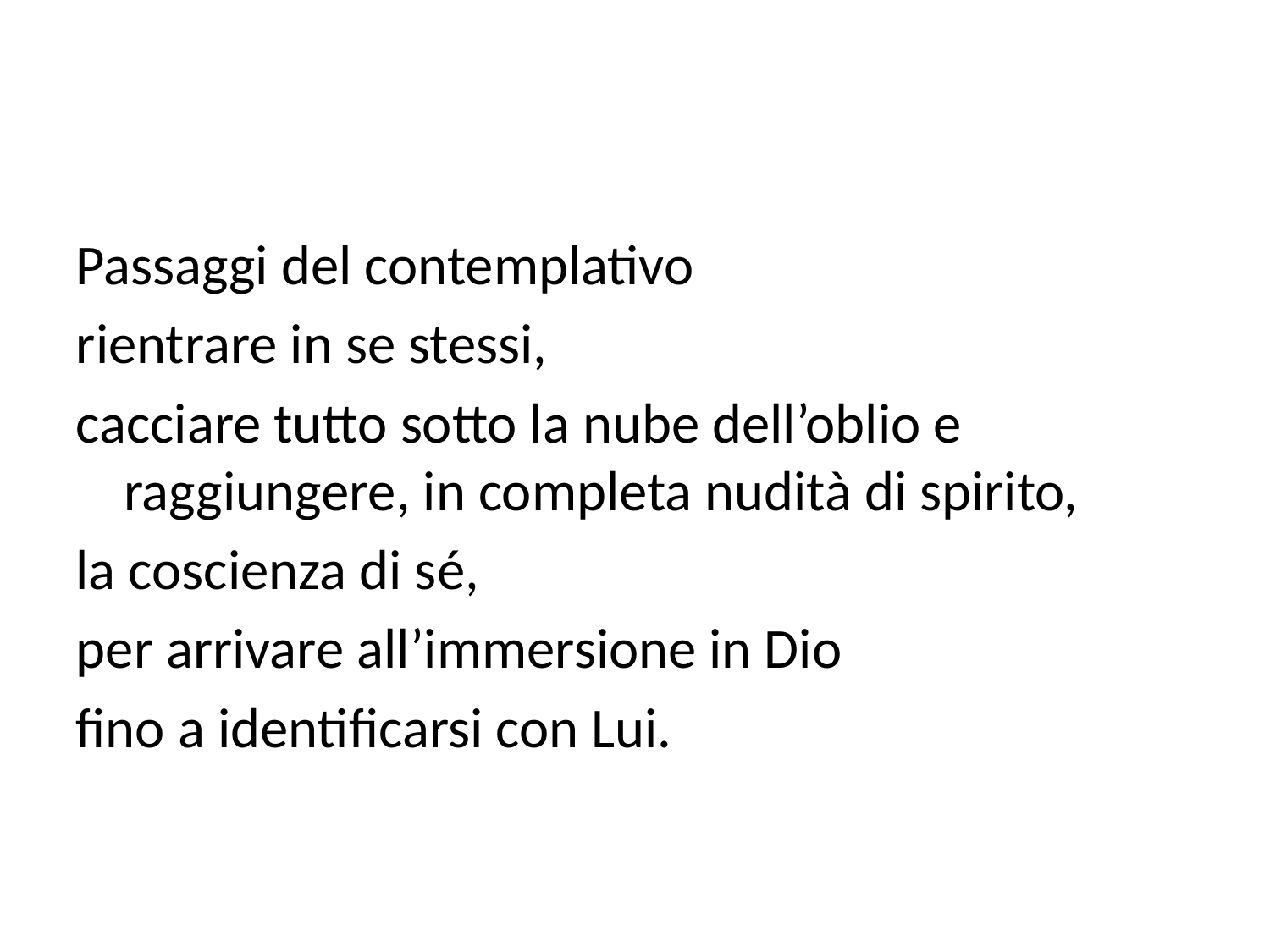

Passaggi del contemplativo
rientrare in se stessi,
cacciare tutto sotto la nube dell’oblio e raggiungere, in completa nudità di spirito,
la coscienza di sé,
per arrivare all’immersione in Dio
fino a identificarsi con Lui.